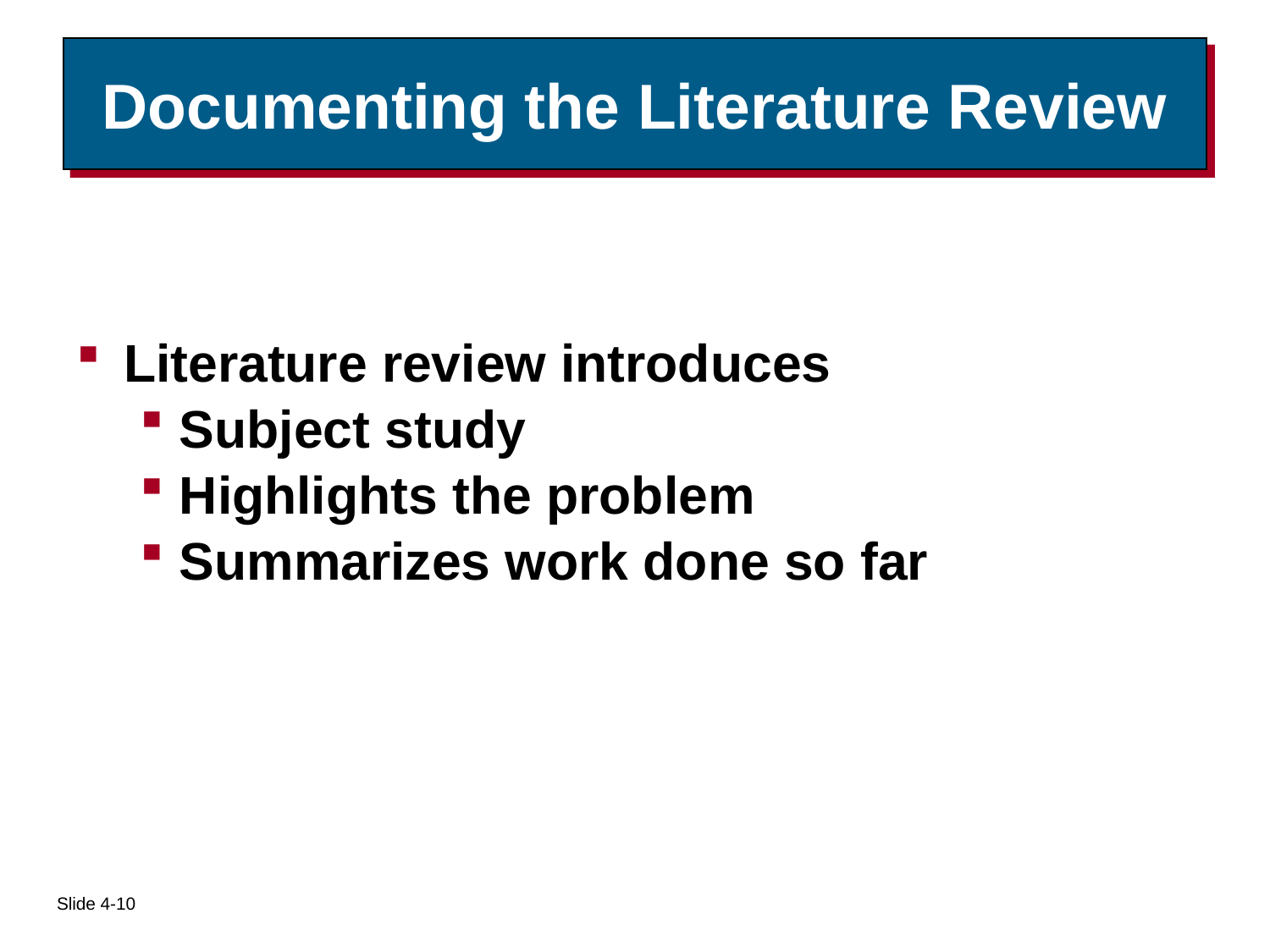

# Documenting the Literature Review

Literature review introduces
Subject study
Highlights the problem
Summarizes work done so far

Slide 4-10